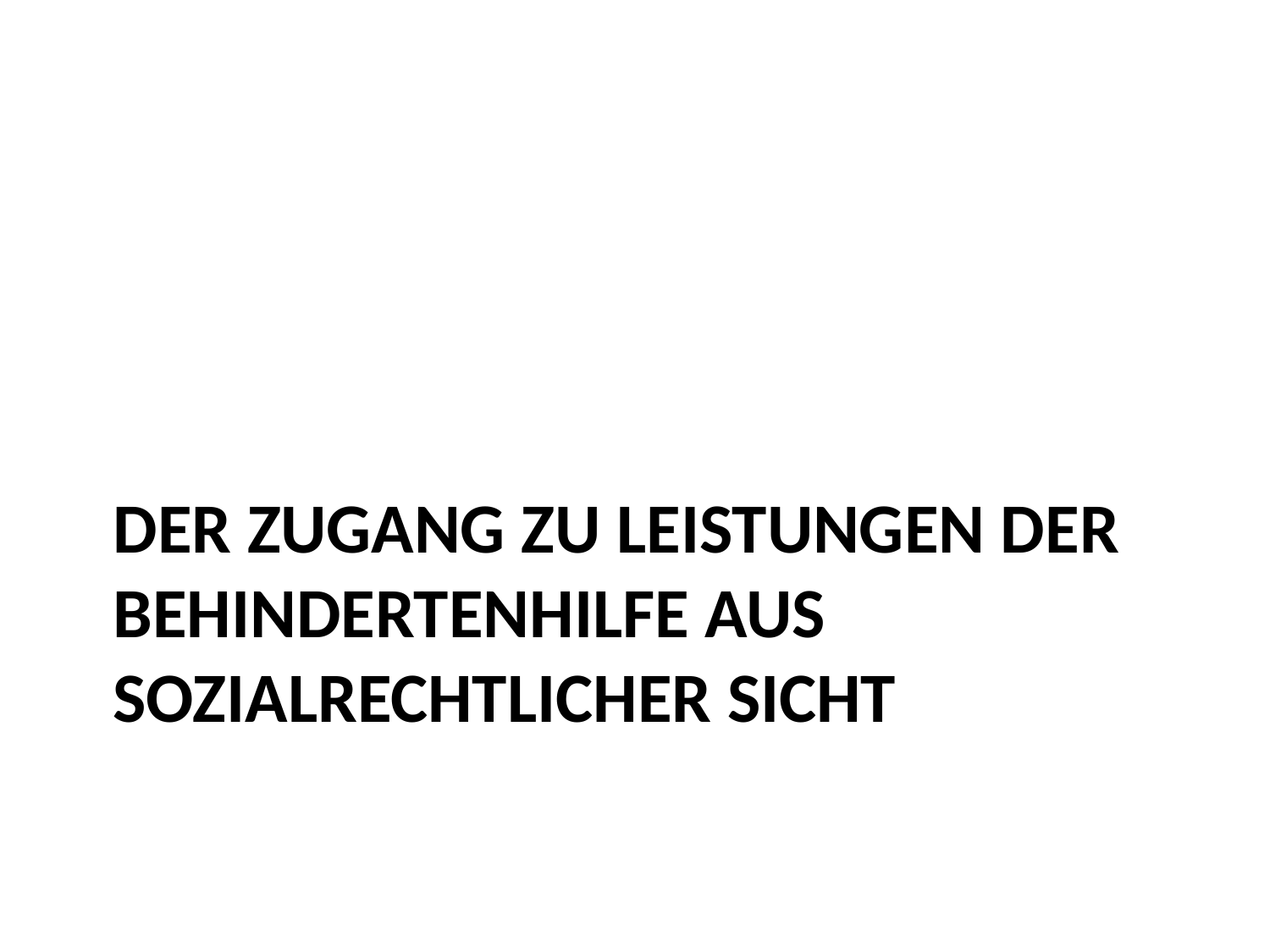

# Der ZuGANG zu Leistungen der Behindertenhilfe aus Sozialrechtlicher Sicht